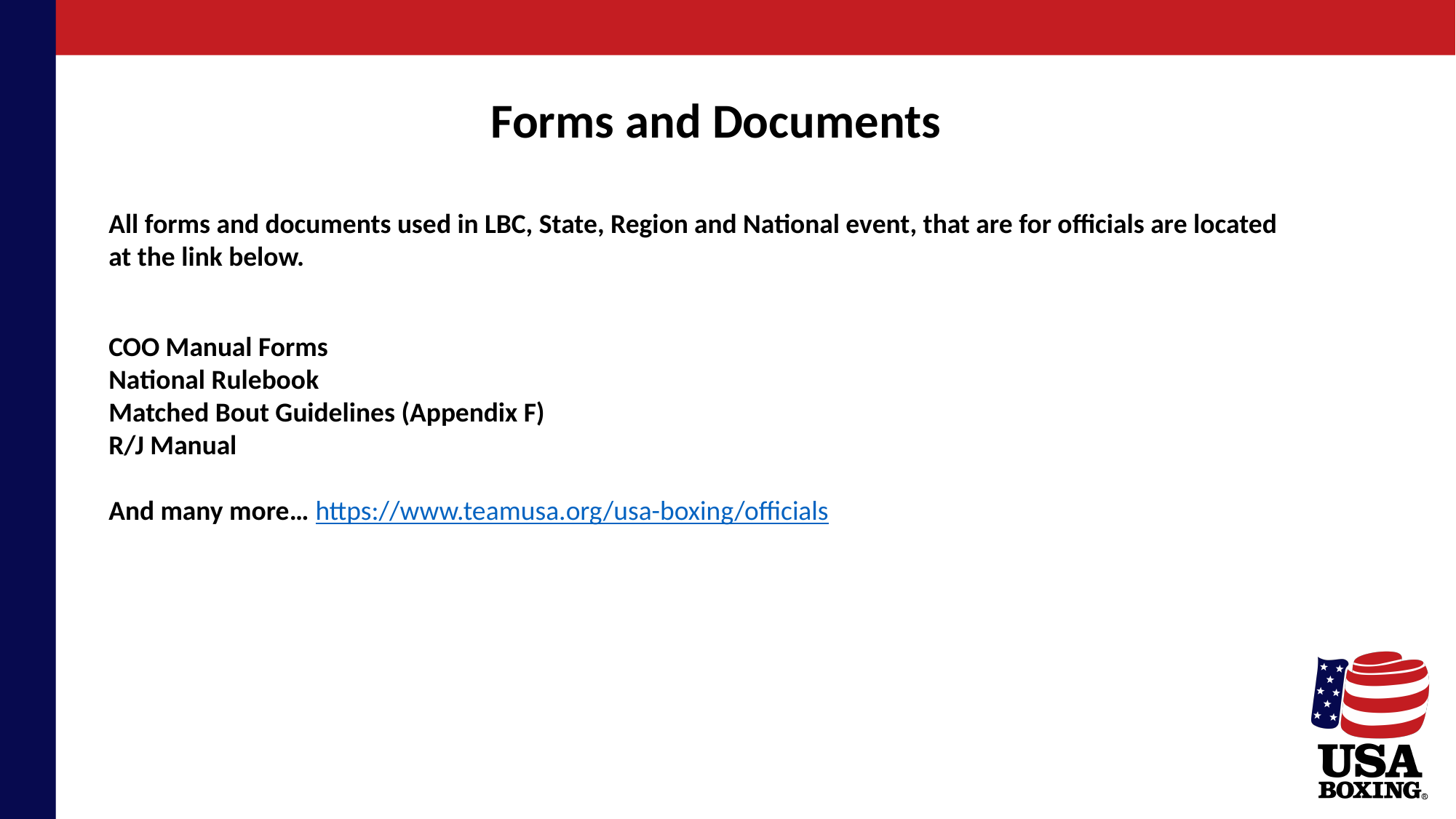

Forms and Documents

All forms and documents used in LBC, State, Region and National event, that are for officials are located at the link below.

COO Manual Forms
National Rulebook
Matched Bout Guidelines (Appendix F)
R/J Manual

And many more… https://www.teamusa.org/usa-boxing/officials